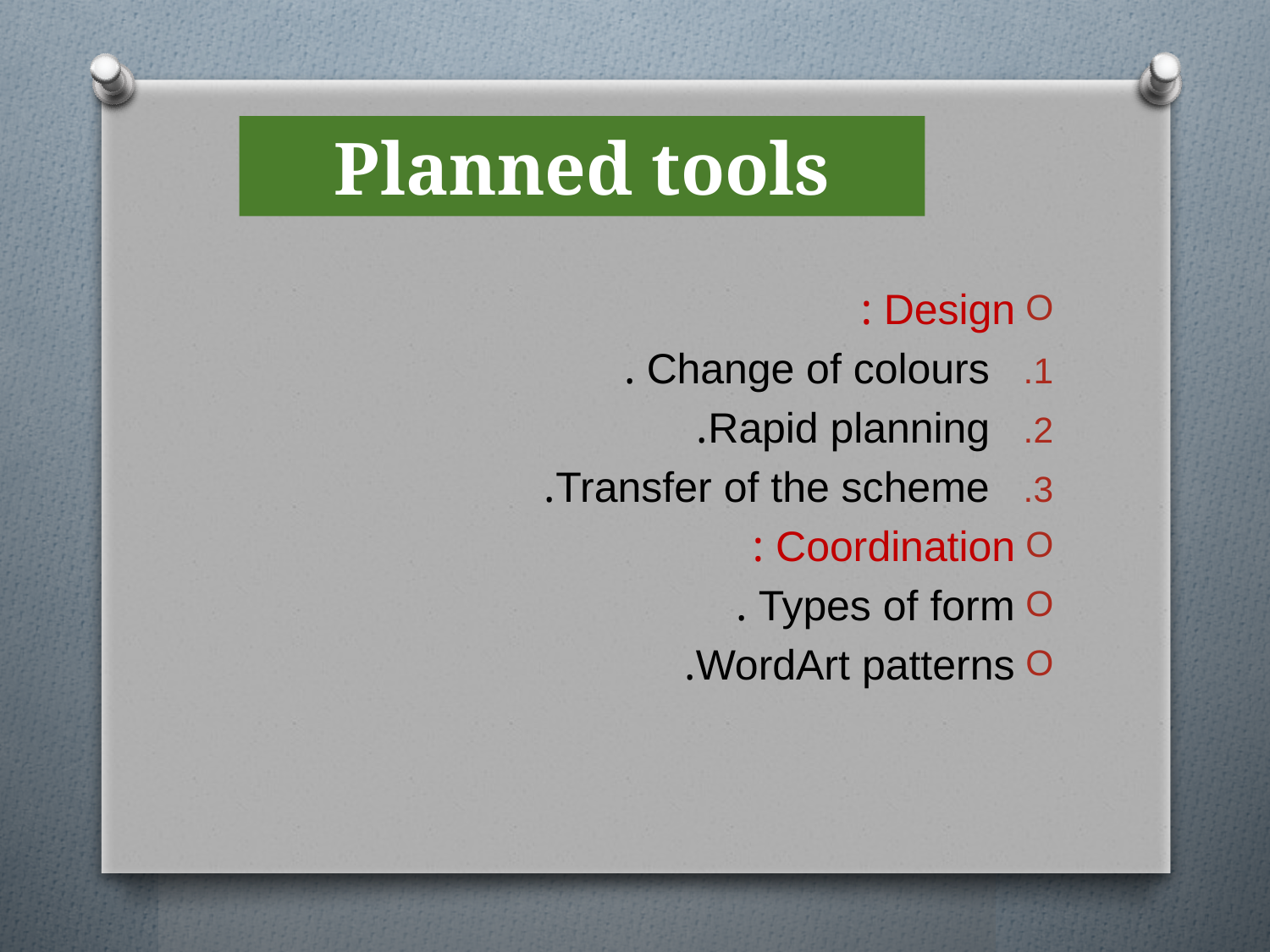

# Planned tools
Design :
Change of colours .
Rapid planning.
Transfer of the scheme.
Coordination :
Types of form .
WordArt patterns.